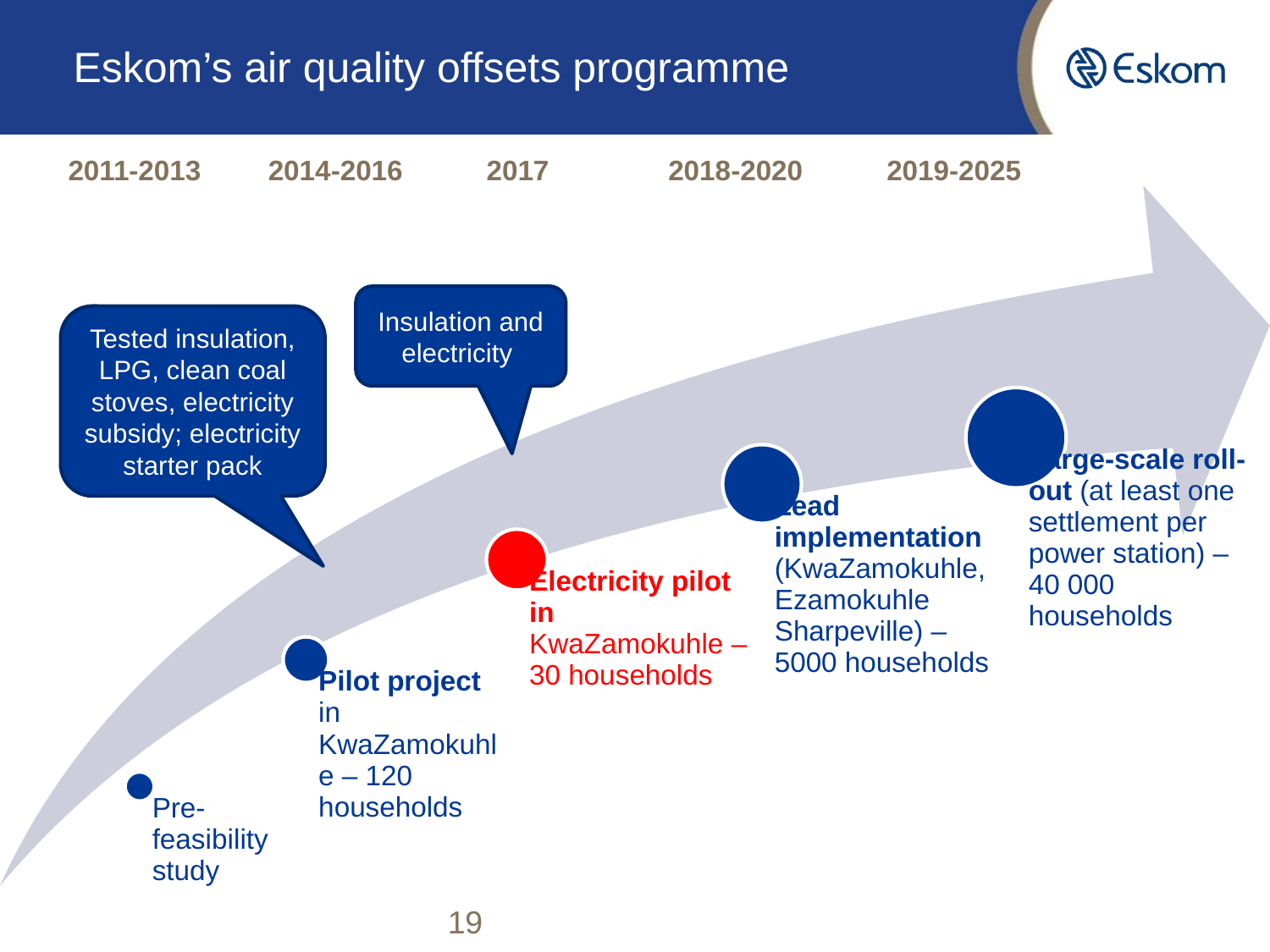

# Eskom’s air quality offsets programme
2011-2013
2014-2016
2017
2018-2020
2019-2025
Pilot project in KwaZamokuhle – 120 households
Large-scale roll-out (at least one settlement per power station) – 40 000 households
Pre-feasibility study
Insulation and electricity
Tested insulation, LPG, clean coal stoves, electricity subsidy; electricity starter pack
19